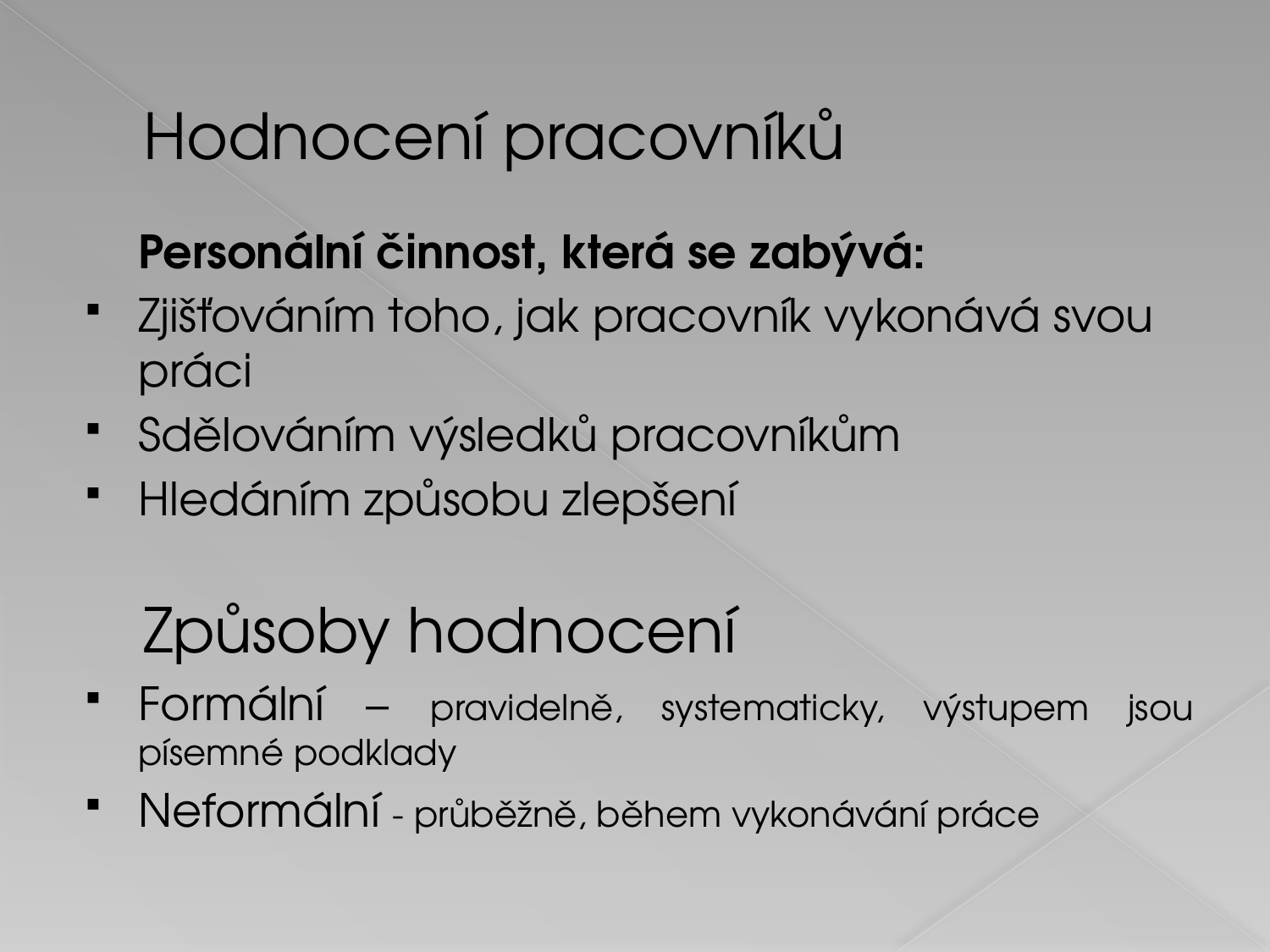

# Hodnocení pracovníků
	Personální činnost, která se zabývá:
Zjišťováním toho, jak pracovník vykonává svou práci
Sdělováním výsledků pracovníkům
Hledáním způsobu zlepšení

	Způsoby hodnocení
Formální – pravidelně, systematicky, výstupem jsou písemné podklady
Neformální - průběžně, během vykonávání práce